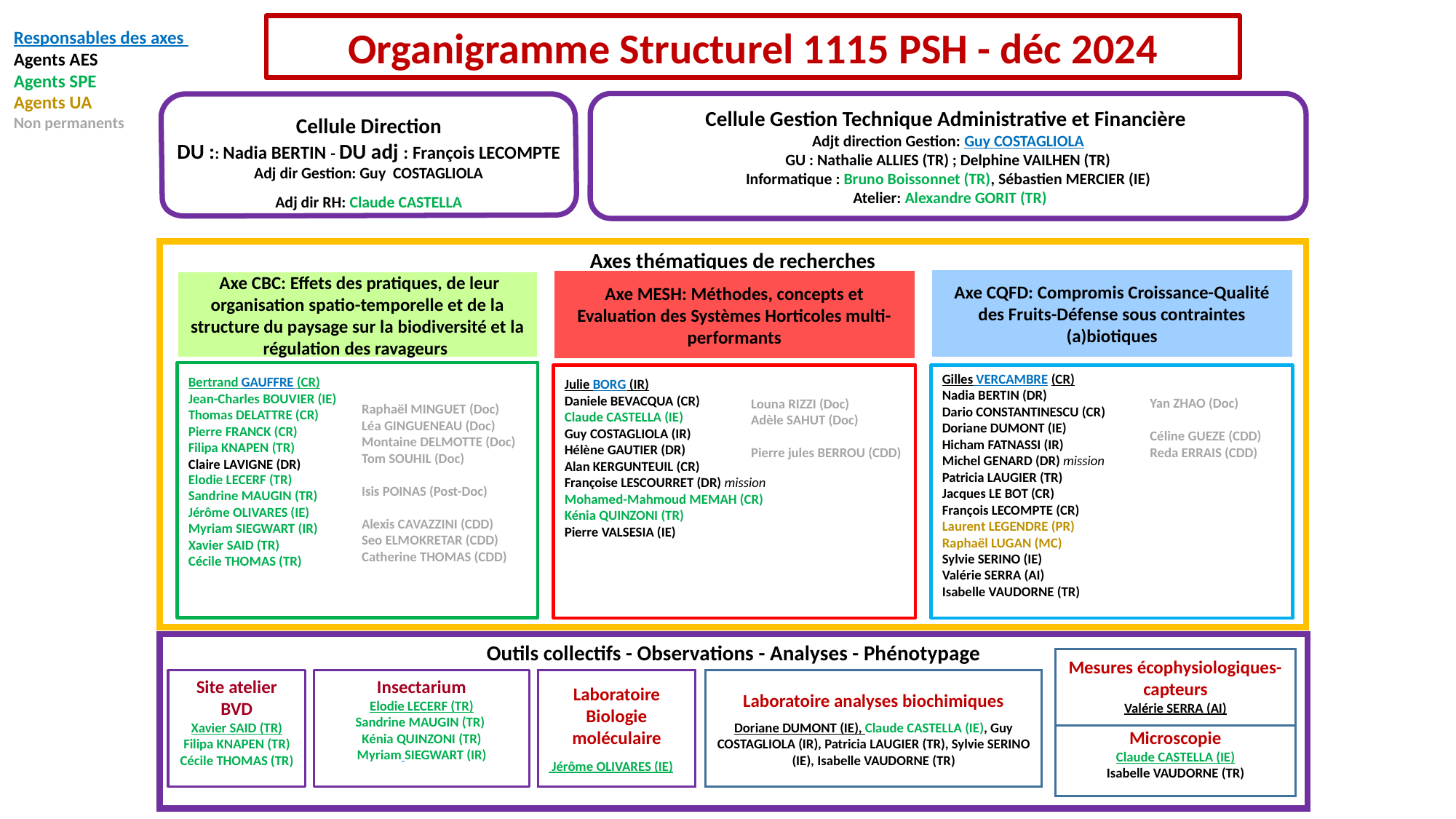

Organigramme Structurel 1115 PSH - déc 2024
Responsables des axes
Agents AES
Agents SPE
Agents UA
Non permanents

Cellule Gestion Technique Administrative et Financière
Adjt direction Gestion: Guy COSTAGLIOLA
GU : Nathalie ALLIES (TR) ; Delphine VAILHEN (TR)
Informatique : Bruno Boissonnet (TR), Sébastien MERCIER (IE)
 Atelier: Alexandre GORIT (TR)
Cellule Direction
DU :: Nadia BERTIN - DU adj : François LECOMPTE
Adj dir Gestion: Guy  COSTAGLIOLA
Adj dir RH: Claude CASTELLA
Axes thématiques de recherches
Axe CQFD: Compromis Croissance-Qualité des Fruits-Défense sous contraintes (a)biotiques
Axe MESH: Méthodes, concepts et Evaluation des Systèmes Horticoles multi-performants
 Axe CBC: Effets des pratiques, de leur organisation spatio-temporelle et de la structure du paysage sur la biodiversité et la régulation des ravageurs

Bertrand GAUFFRE (CR)
Jean-Charles BOUVIER (IE)
Thomas DELATTRE (CR)
Pierre FRANCK (CR)
Filipa KNAPEN (TR)
Claire LAVIGNE (DR)

Julie BORG (IR)
Daniele BEVACQUA (CR)
Claude CASTELLA (IE)
Guy COSTAGLIOLA (IR)
Hélène GAUTIER (DR)
Alan KERGUNTEUIL (CR)
Françoise LESCOURRET (DR) mission
Mohamed-Mahmoud MEMAH (CR)
Kénia QUINZONI (TR)
Pierre VALSESIA (IE)

Gilles VERCAMBRE	(CR)
Nadia BERTIN (DR)
Dario CONSTANTINESCU (CR)
Doriane DUMONT (IE)
Hicham FATNASSI (IR)
Michel GENARD (DR) mission
Patricia LAUGIER (TR)
Jacques LE BOT (CR)
François LECOMPTE (CR)
Laurent LEGENDRE (PR)
Raphaël LUGAN (MC)

Yan ZHAO (Doc)

Céline GUEZE (CDD)
Reda ERRAIS (CDD)

Louna RIZZI (Doc)
Adèle SAHUT (Doc)

Pierre jules BERROU (CDD)

Raphaël MINGUET (Doc)
Léa GINGUENEAU (Doc)
Montaine DELMOTTE (Doc)
Tom SOUHIL (Doc)

Isis POINAS (Post-Doc)

Alexis CAVAZZINI (CDD)
Seo ELMOKRETAR (CDD)
Catherine THOMAS (CDD)

Elodie LECERF (TR)
Sandrine MAUGIN (TR)
Jérôme OLIVARES (IE)
Myriam SIEGWART (IR)
Xavier SAID (TR)
Cécile THOMAS (TR)
Sylvie SERINO (IE)
Valérie SERRA (AI)
Isabelle VAUDORNE (TR)
Outils collectifs - Observations - Analyses - Phénotypage
Mesures écophysiologiques-capteurs
Valérie SERRA (AI)

Site atelier BVD
Xavier SAID (TR) Filipa KNAPEN (TR)
Cécile THOMAS (TR)
Insectarium
 Elodie LECERF (TR)
Sandrine MAUGIN (TR)
Kénia QUINZONI (TR)
Myriam SIEGWART (IR)
Laboratoire Biologie moléculaire
 Jérôme OLIVARES (IE)
Laboratoire analyses biochimiques
Doriane DUMONT (IE), Claude CASTELLA (IE), Guy COSTAGLIOLA (IR), Patricia LAUGIER (TR), Sylvie SERINO (IE), Isabelle VAUDORNE (TR)

Microscopie
Claude CASTELLA (IE)
Isabelle VAUDORNE (TR)